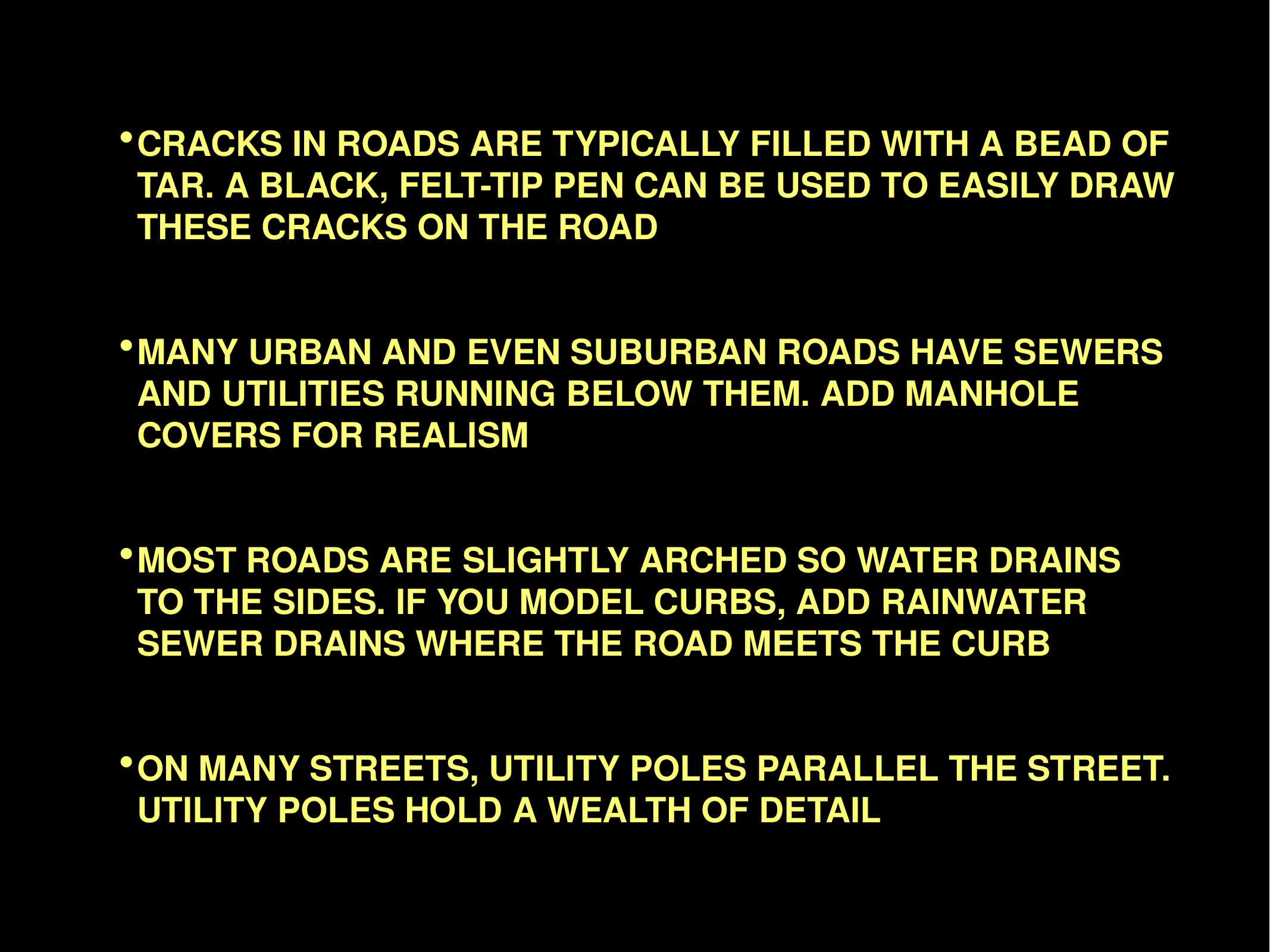

CRACKS IN ROADS ARE TYPICALLY FILLED WITH A BEAD OF TAR. A BLACK, FELT-TIP PEN CAN BE USED TO EASILY DRAW THESE CRACKS ON THE ROAD

MANY URBAN AND EVEN SUBURBAN ROADS HAVE SEWERS AND UTILITIES RUNNING BELOW THEM. ADD MANHOLE COVERS FOR REALISM

MOST ROADS ARE SLIGHTLY ARCHED SO WATER DRAINS TO THE SIDES. IF YOU MODEL CURBS, ADD RAINWATER SEWER DRAINS WHERE THE ROAD MEETS THE CURB

ON MANY STREETS, UTILITY POLES PARALLEL THE STREET. UTILITY POLES HOLD A WEALTH OF DETAIL